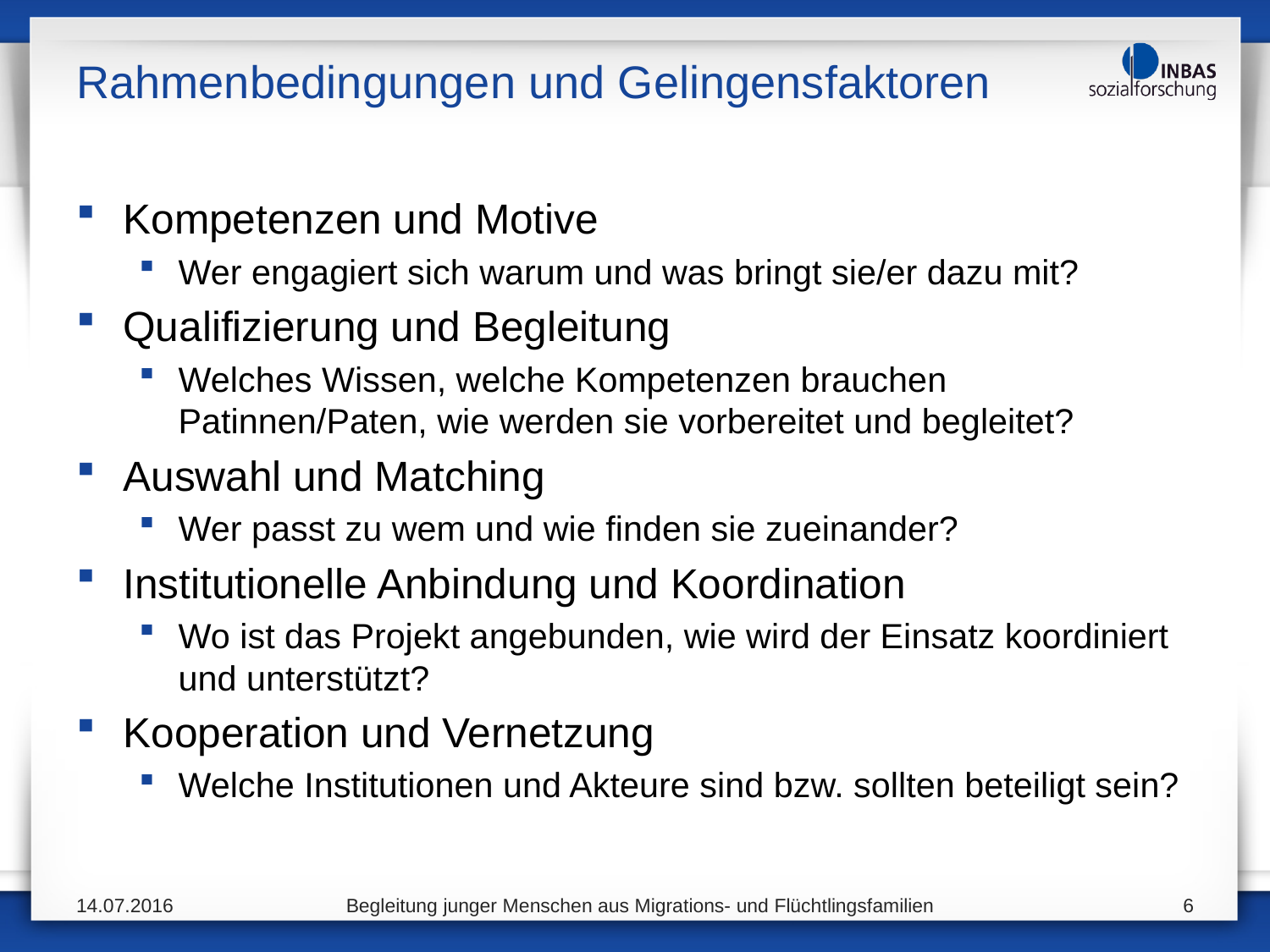

# Rahmenbedingungen und Gelingensfaktoren
Kompetenzen und Motive
Wer engagiert sich warum und was bringt sie/er dazu mit?
Qualifizierung und Begleitung
Welches Wissen, welche Kompetenzen brauchen Patinnen/Paten, wie werden sie vorbereitet und begleitet?
Auswahl und Matching
Wer passt zu wem und wie finden sie zueinander?
Institutionelle Anbindung und Koordination
Wo ist das Projekt angebunden, wie wird der Einsatz koordiniert und unterstützt?
Kooperation und Vernetzung
Welche Institutionen und Akteure sind bzw. sollten beteiligt sein?

14.07.2016
Begleitung junger Menschen aus Migrations- und Flüchtlingsfamilien
6